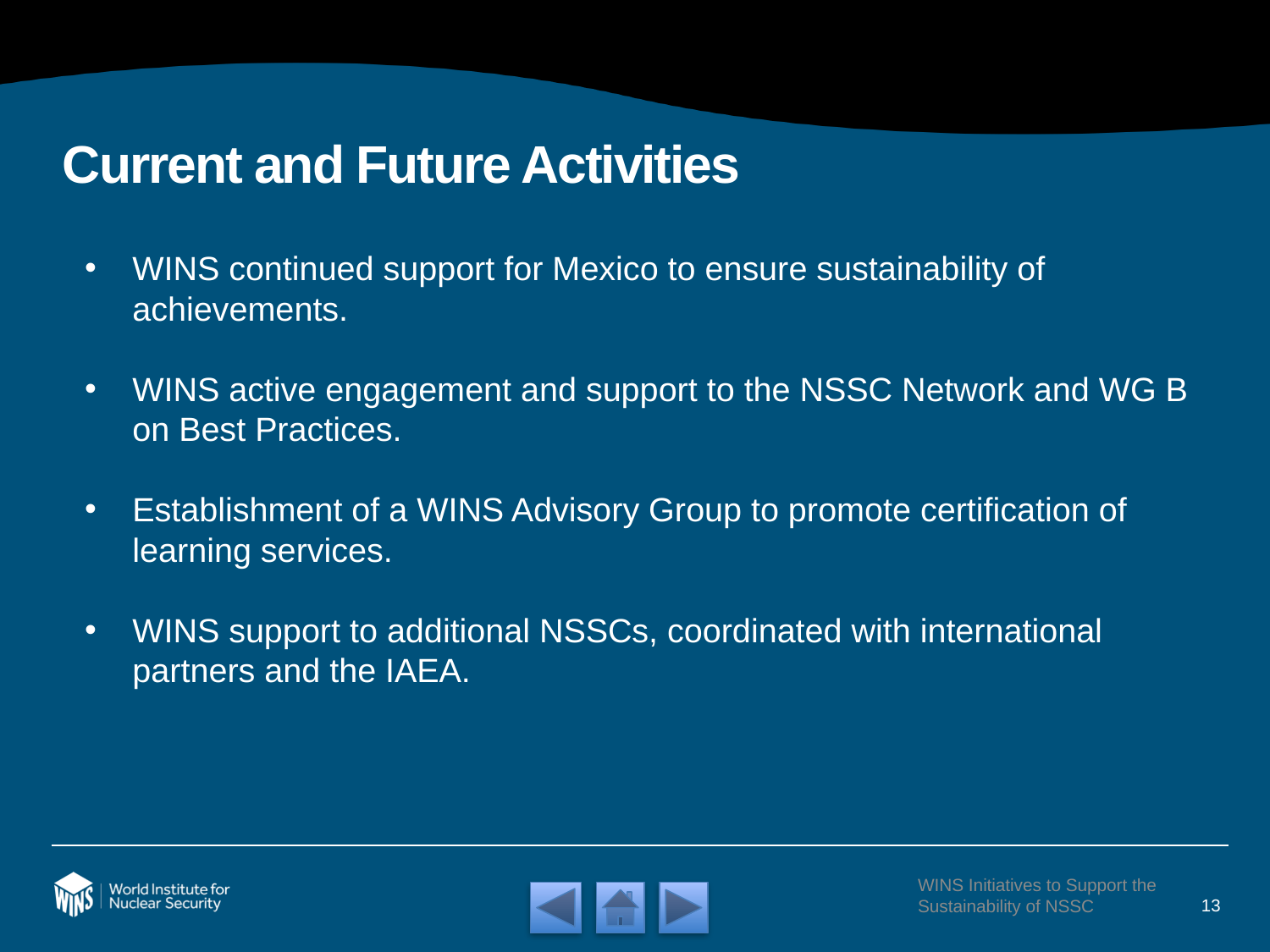

# Current and Future Activities
WINS continued support for Mexico to ensure sustainability of achievements.

WINS active engagement and support to the NSSC Network and WG B on Best Practices.

Establishment of a WINS Advisory Group to promote certification of learning services.

WINS support to additional NSSCs, coordinated with international partners and the IAEA.

WINS Initiatives to Support the Sustainability of NSSC

13